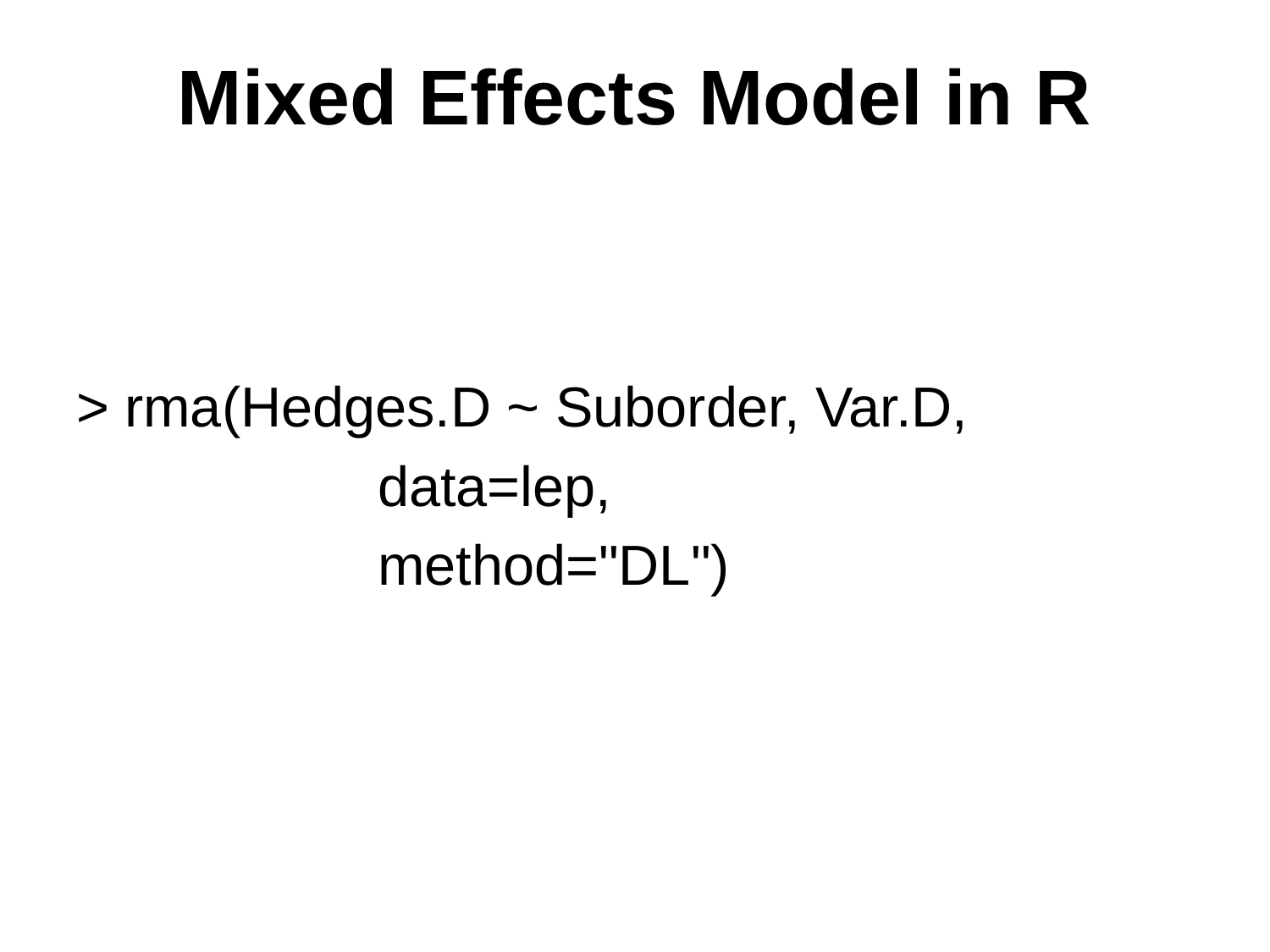

# Mixed Effects Model in R

> rma(Hedges.D ~ Suborder, Var.D,
			data=lep,
			method="DL")